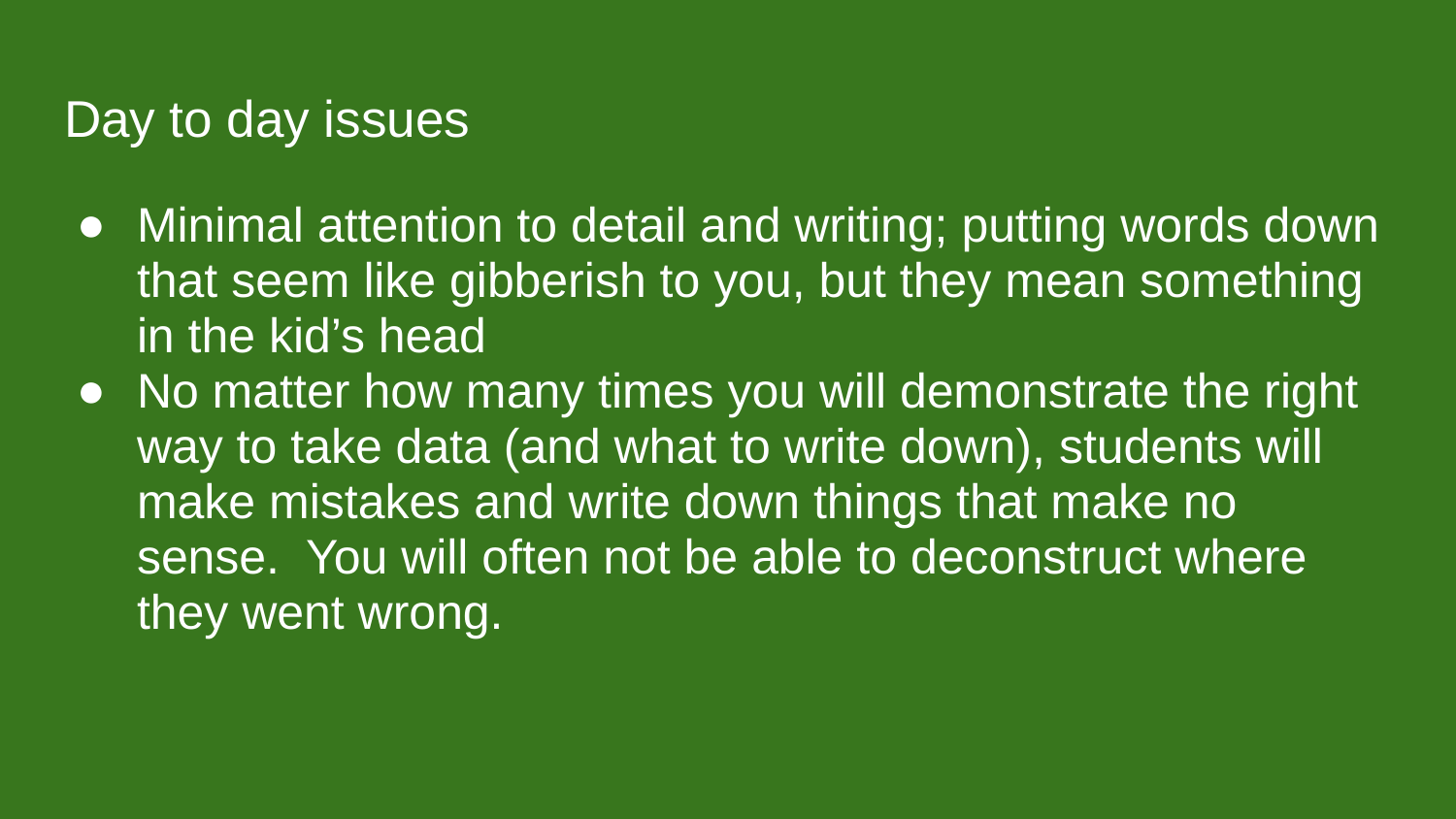

# Day to day issues
Minimal attention to detail and writing; putting words down that seem like gibberish to you, but they mean something in the kid’s head
No matter how many times you will demonstrate the right way to take data (and what to write down), students will make mistakes and write down things that make no sense.  You will often not be able to deconstruct where they went wrong.